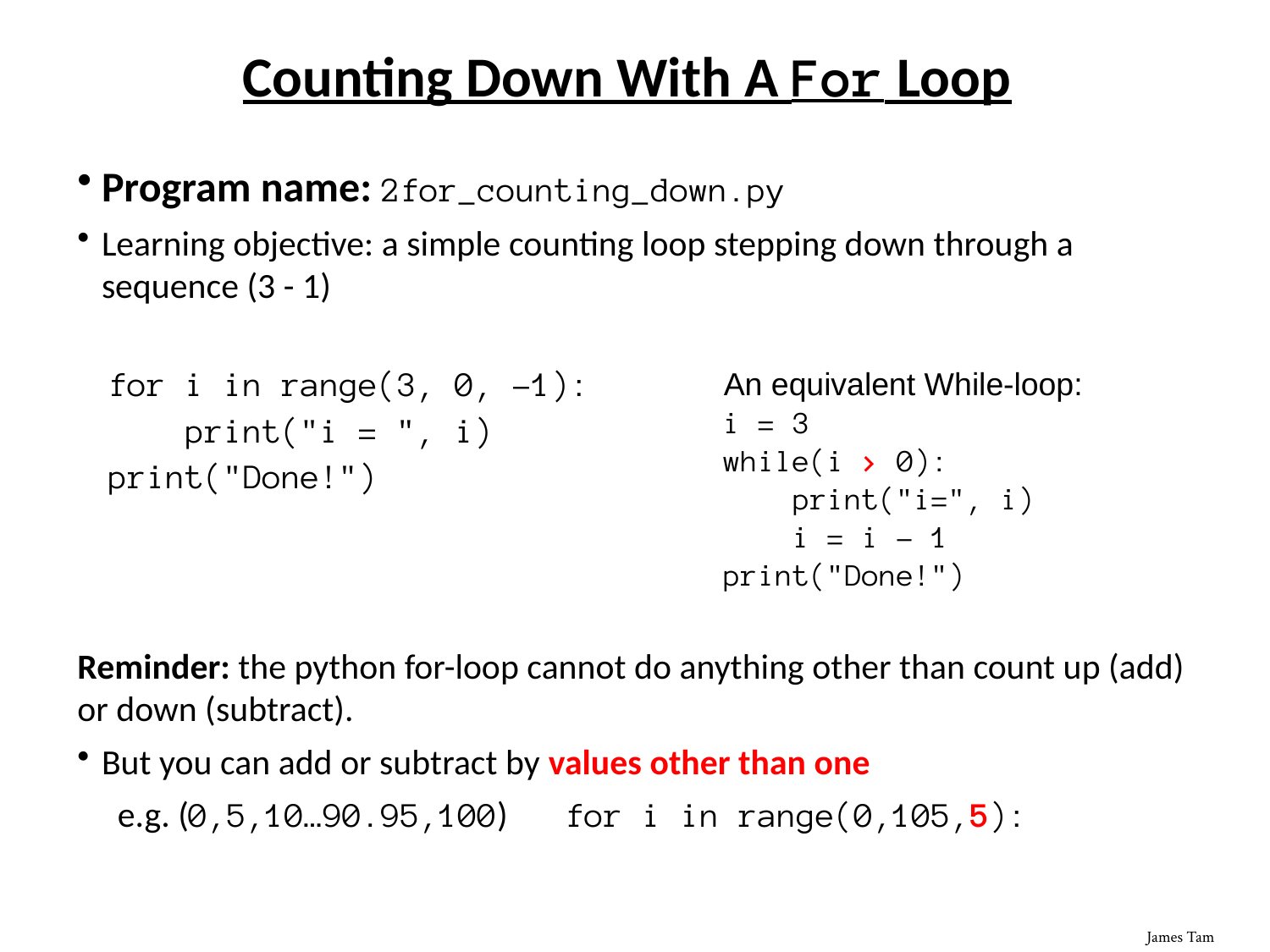

# Counting Down With A For Loop
Program name: 2for_counting_down.py
Learning objective: a simple counting loop stepping down through a sequence (3 - 1)

for i in range(3, 0, -1):
    print("i = ", i)
print("Done!")

Reminder: the python for-loop cannot do anything other than count up (add) or down (subtract).
But you can add or subtract by values other than one
     e.g. (0,5,10…90.95,100)   for i in range(0,105,5):

An equivalent While-loop:
i = 3
while(i > 0):
    print("i=", i)
    i = i - 1
print("Done!")